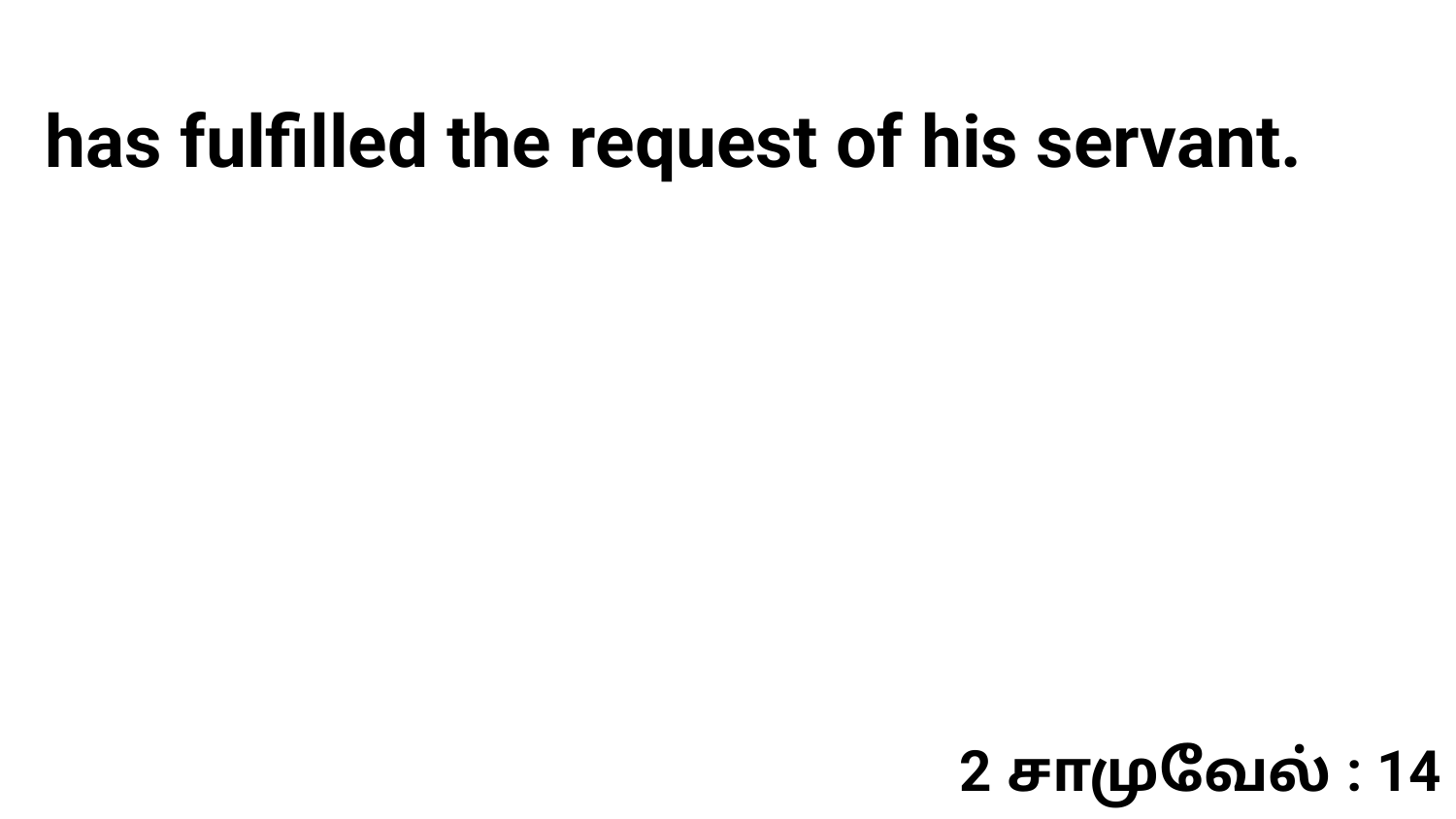

has fulfilled the request of his servant.
2 சாமுவேல் : 14